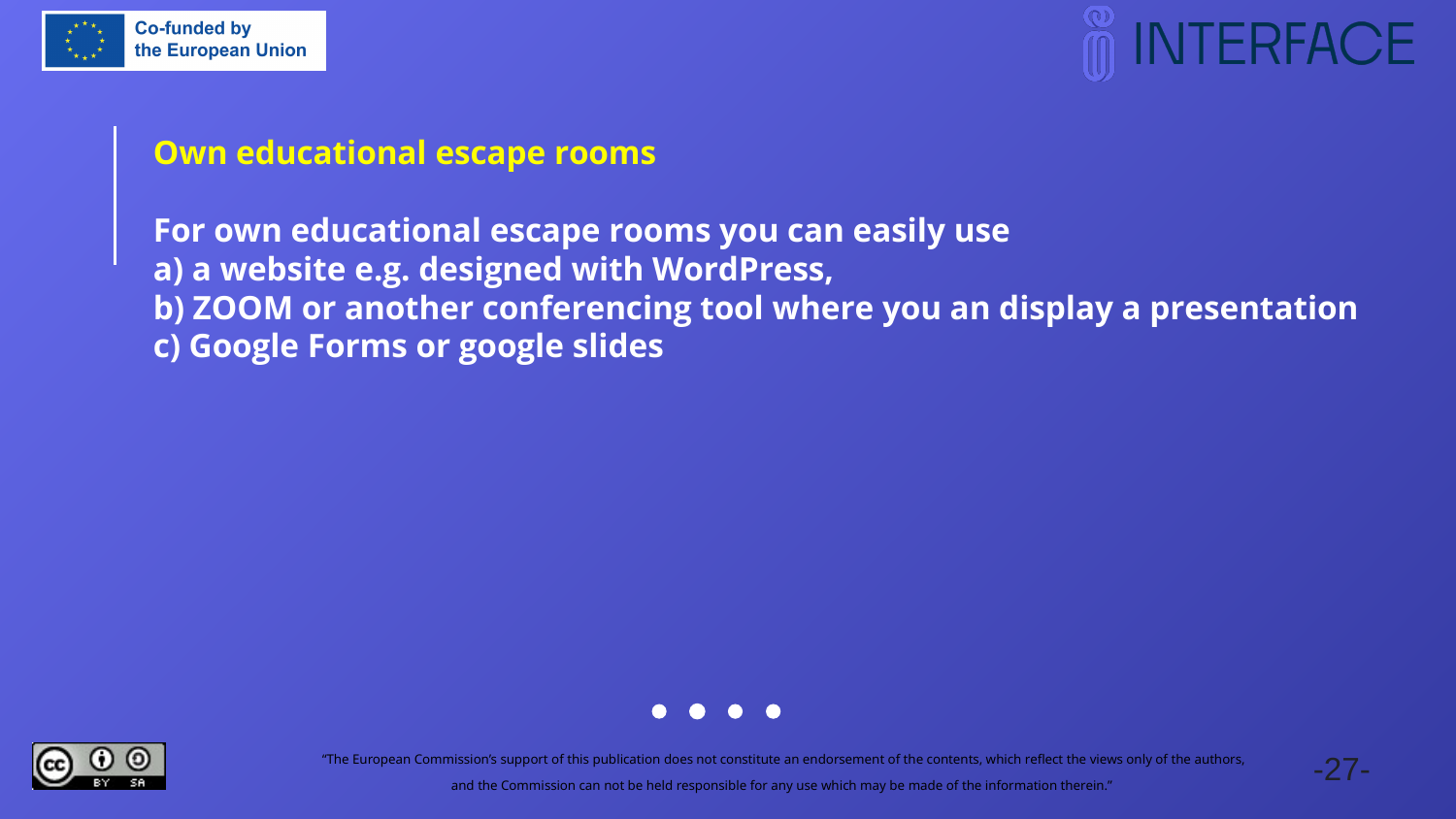

Own educational escape rooms

For own educational escape rooms you can easily use
a) a website e.g. designed with WordPress,
b) ZOOM or another conferencing tool where you an display a presentation
c) Google Forms or google slides